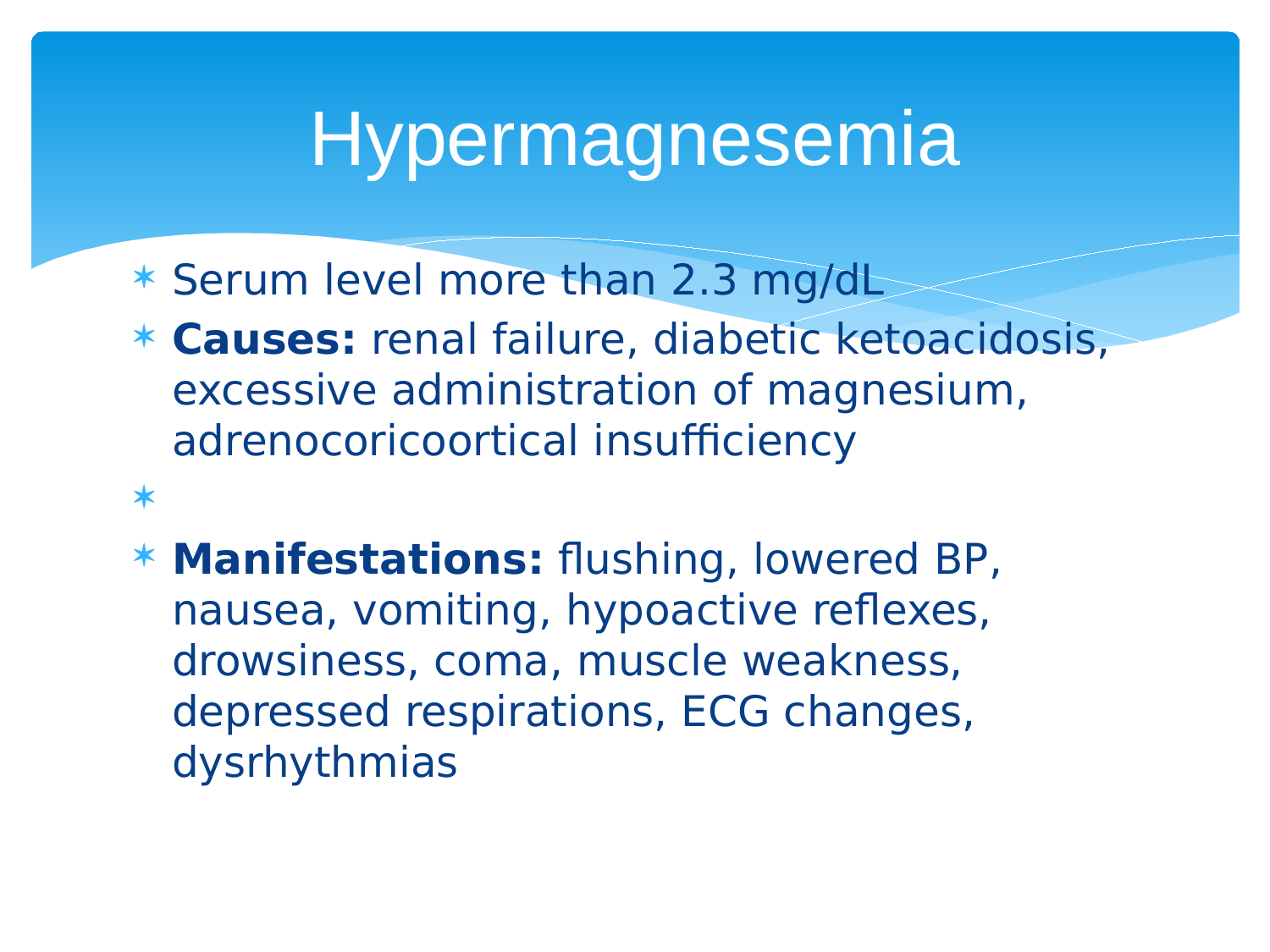

# Hypermagnesemia
Serum level more than 2.3 mg/dL
Causes: renal failure, diabetic ketoacidosis, excessive administration of magnesium, adrenocoricoortical insufficiency

Manifestations: flushing, lowered BP, nausea, vomiting, hypoactive reflexes, drowsiness, coma, muscle weakness, depressed respirations, ECG changes, dysrhythmias